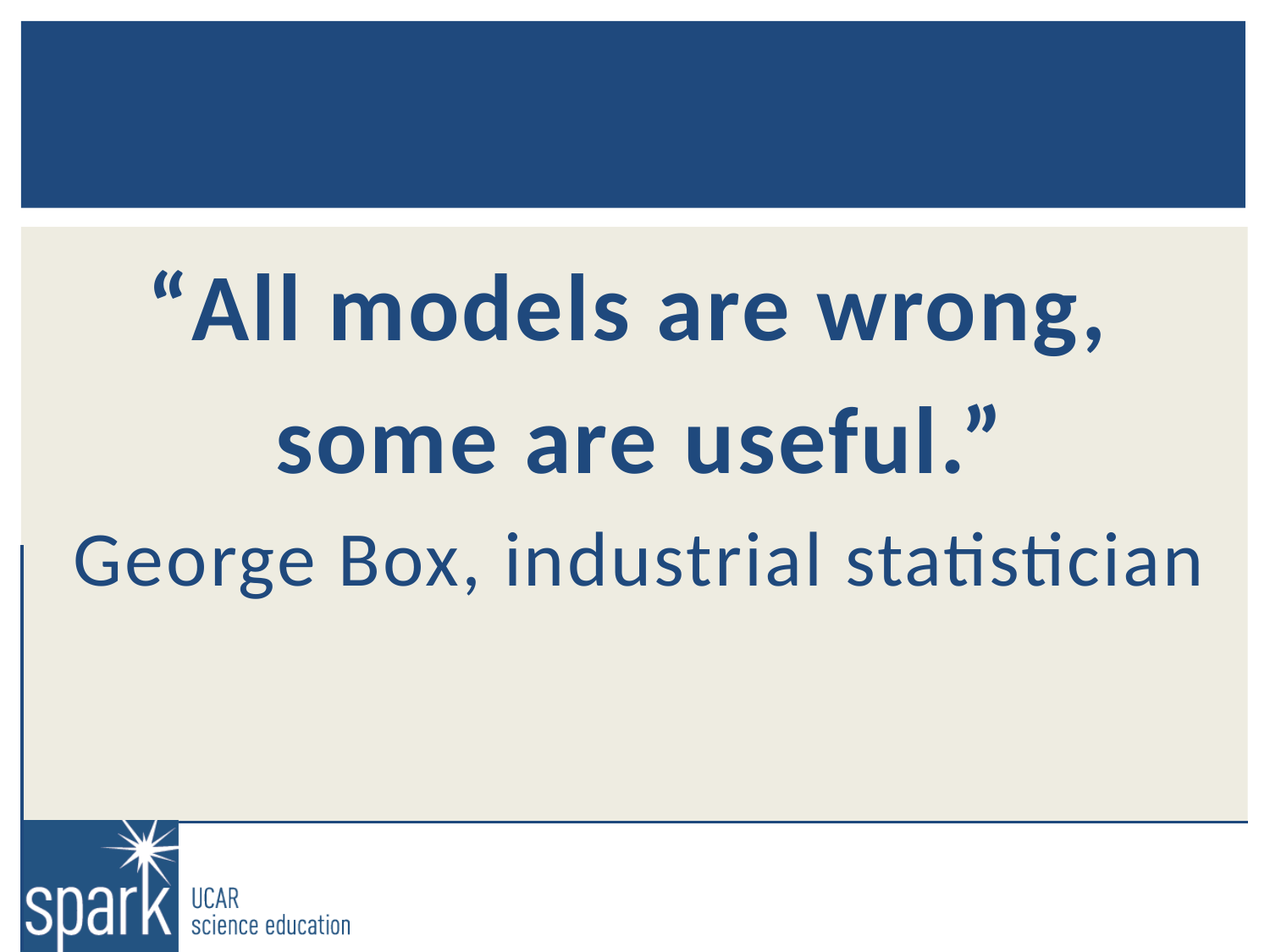

#
“All models are wrong,
some are useful.”
George Box, industrial statistician